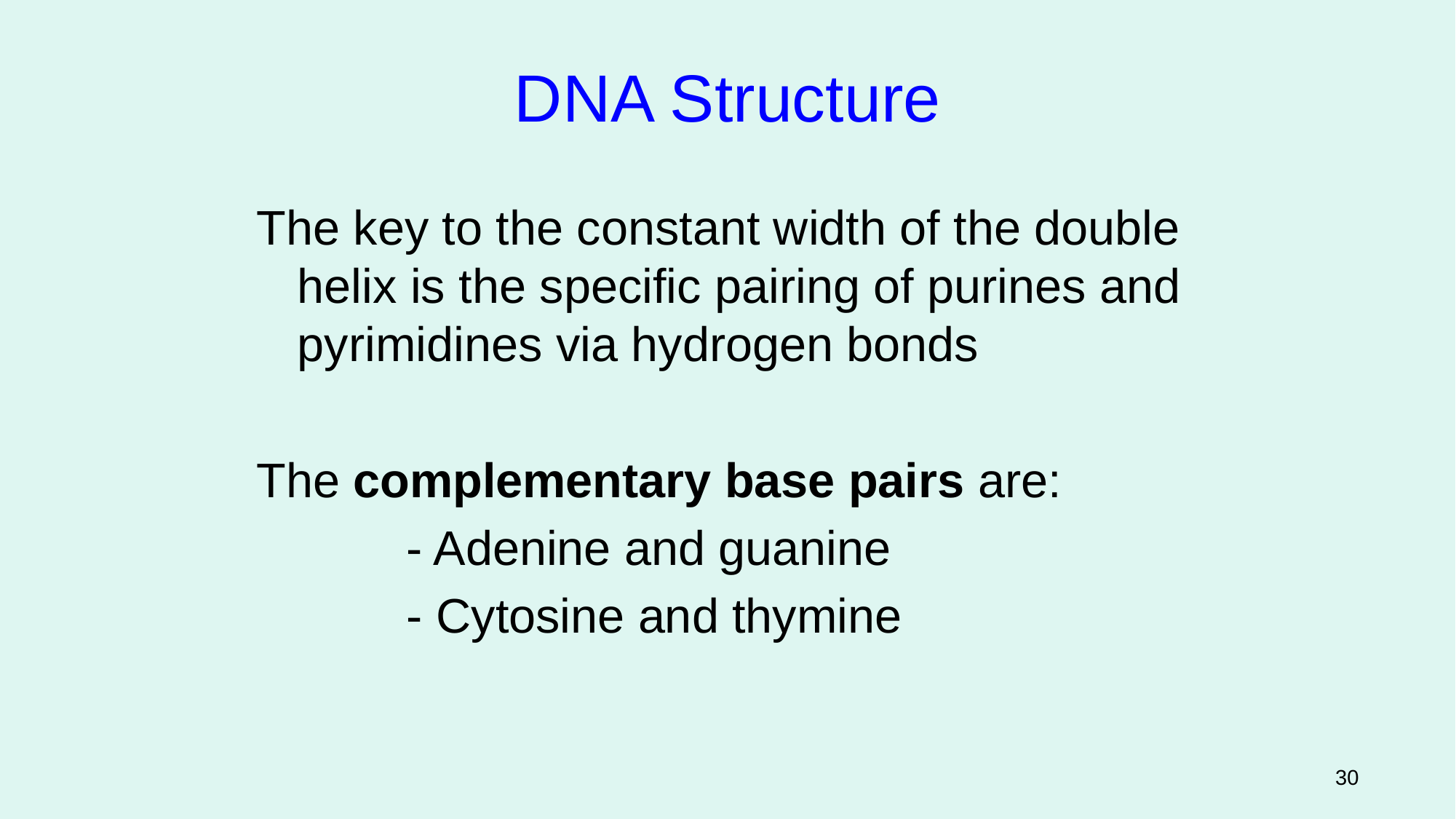

DNA Structure
The key to the constant width of the double helix is the specific pairing of purines and pyrimidines via hydrogen bonds

The complementary base pairs are:
		- Adenine and guanine
		- Cytosine and thymine